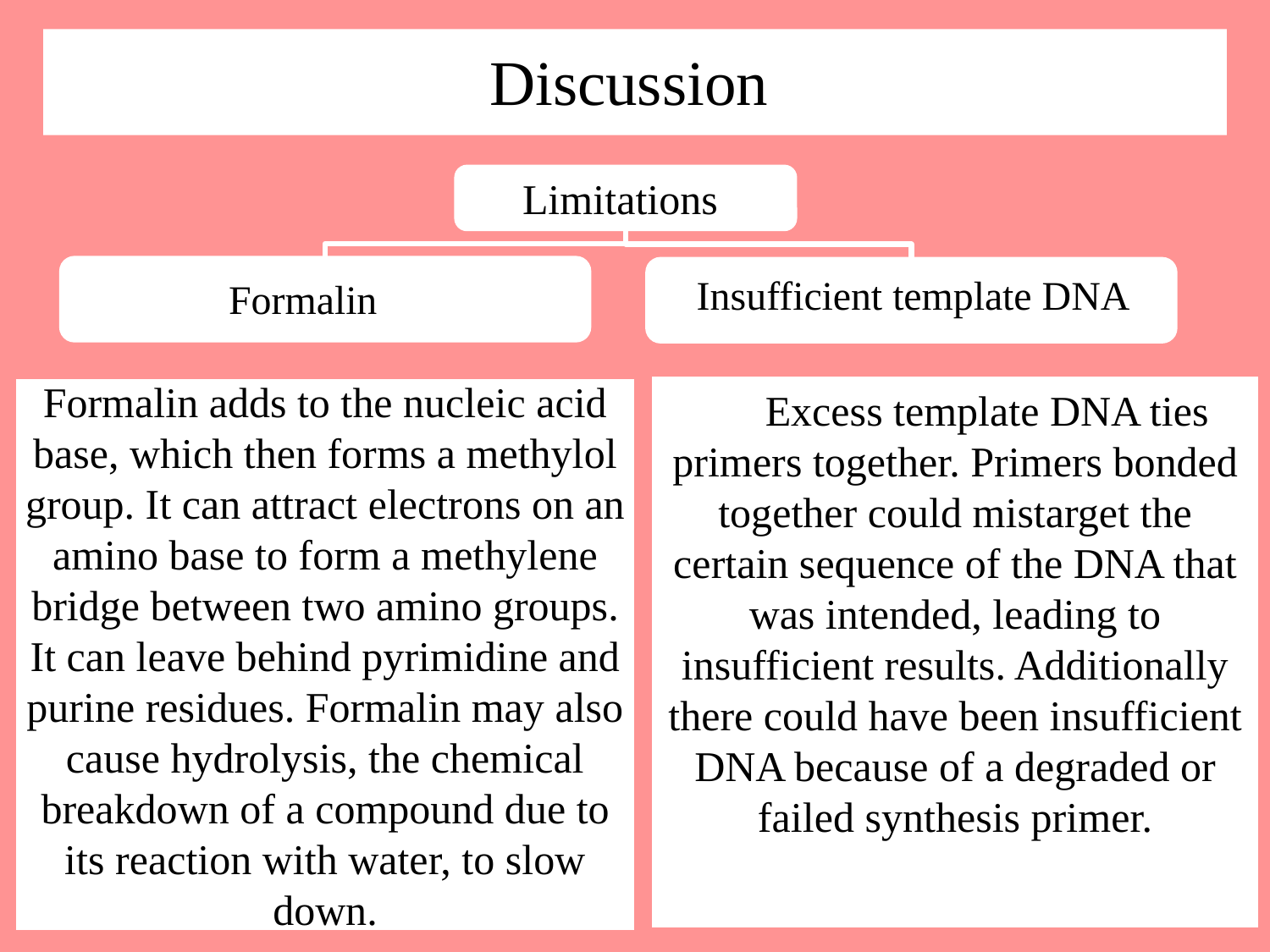

Discussion
Limitations
Insufficient template DNA

Formalin
Excess template DNA ties primers together. Primers bonded together could mistarget the certain sequence of the DNA that was intended, leading to insufficient results. Additionally there could have been insufficient DNA because of a degraded or failed synthesis primer.

Formalin adds to the nucleic acid base, which then forms a methylol group. It can attract electrons on an amino base to form a methylene bridge between two amino groups. It can leave behind pyrimidine and purine residues. Formalin may also cause hydrolysis, the chemical breakdown of a compound due to its reaction with water, to slow down.